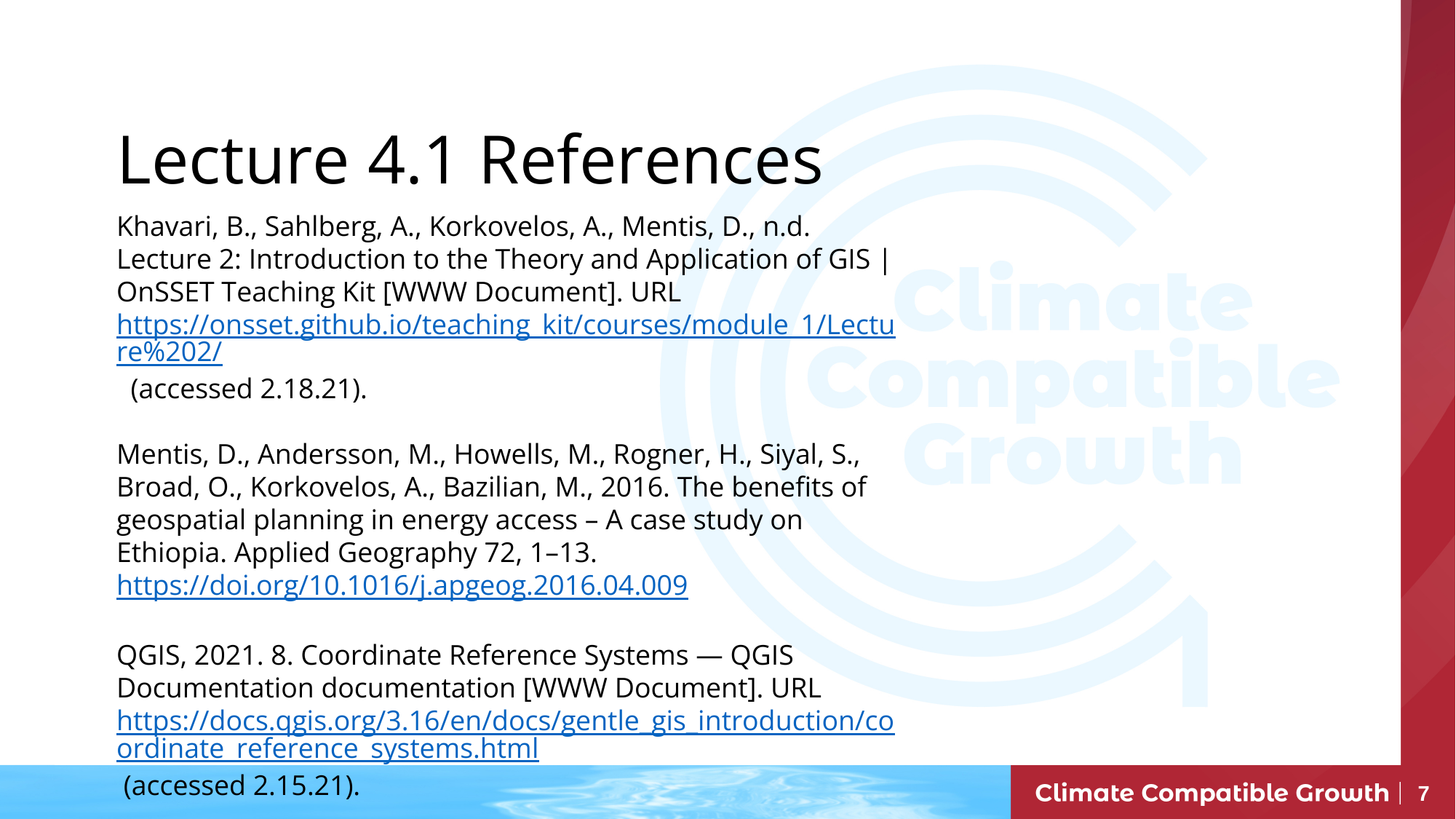

Lecture 4.1 References
Khavari, B., Sahlberg, A., Korkovelos, A., Mentis, D., n.d. Lecture 2: Introduction to the Theory and Application of GIS | OnSSET Teaching Kit [WWW Document]. URL https://onsset.github.io/teaching_kit/courses/module_1/Lecture%202/  (accessed 2.18.21).

Mentis, D., Andersson, M., Howells, M., Rogner, H., Siyal, S., Broad, O., Korkovelos, A., Bazilian, M., 2016. The benefits of geospatial planning in energy access – A case study on Ethiopia. Applied Geography 72, 1–13. https://doi.org/10.1016/j.apgeog.2016.04.009

QGIS, 2021. 8. Coordinate Reference Systems — QGIS Documentation documentation [WWW Document]. URL https://docs.qgis.org/3.16/en/docs/gentle_gis_introduction/coordinate_reference_systems.html (accessed 2.15.21).
Course Name